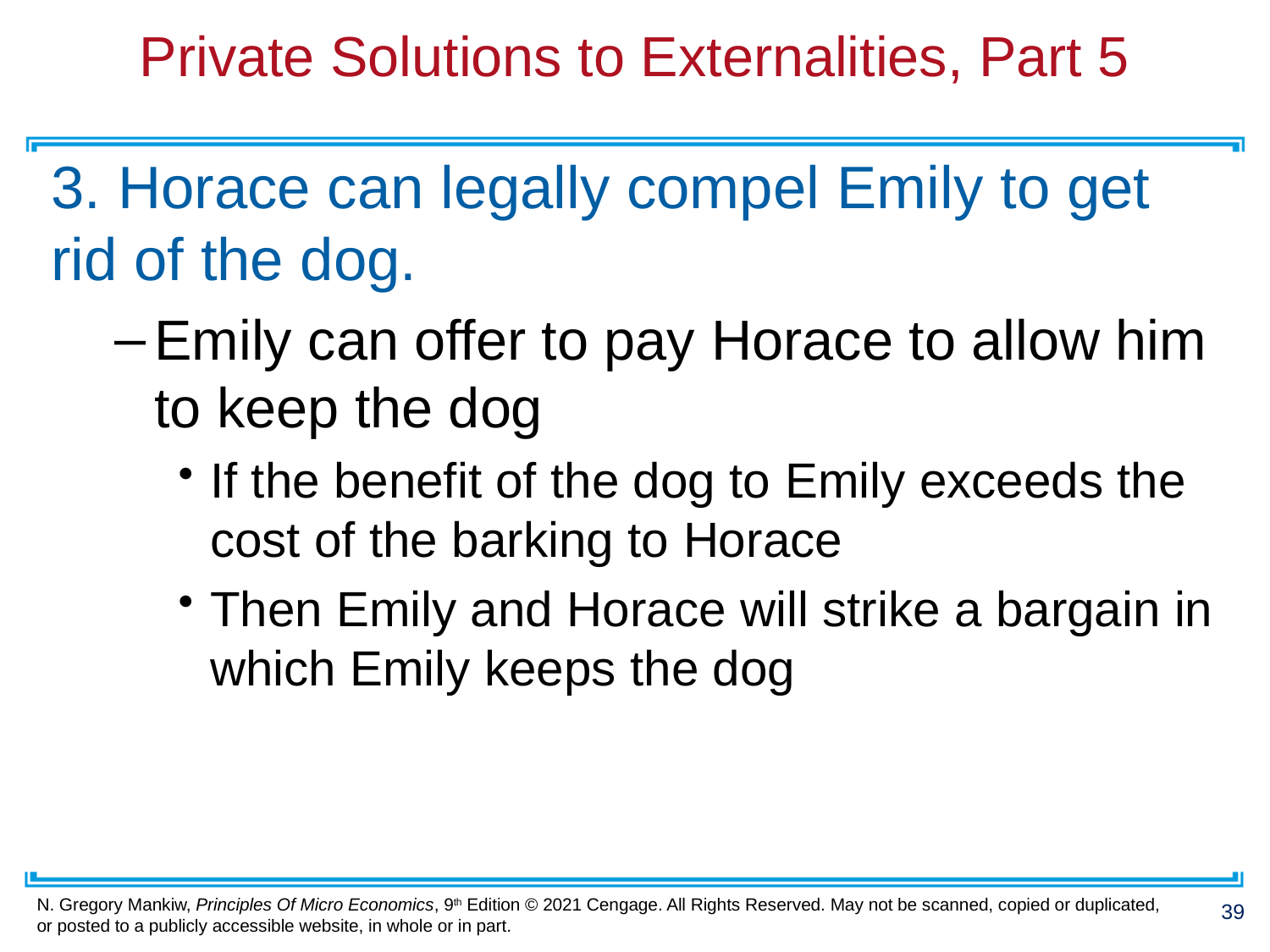

# Private Solutions to Externalities, Part 5
3. Horace can legally compel Emily to get rid of the dog.
Emily can offer to pay Horace to allow him to keep the dog
If the benefit of the dog to Emily exceeds the cost of the barking to Horace
Then Emily and Horace will strike a bargain in which Emily keeps the dog
39